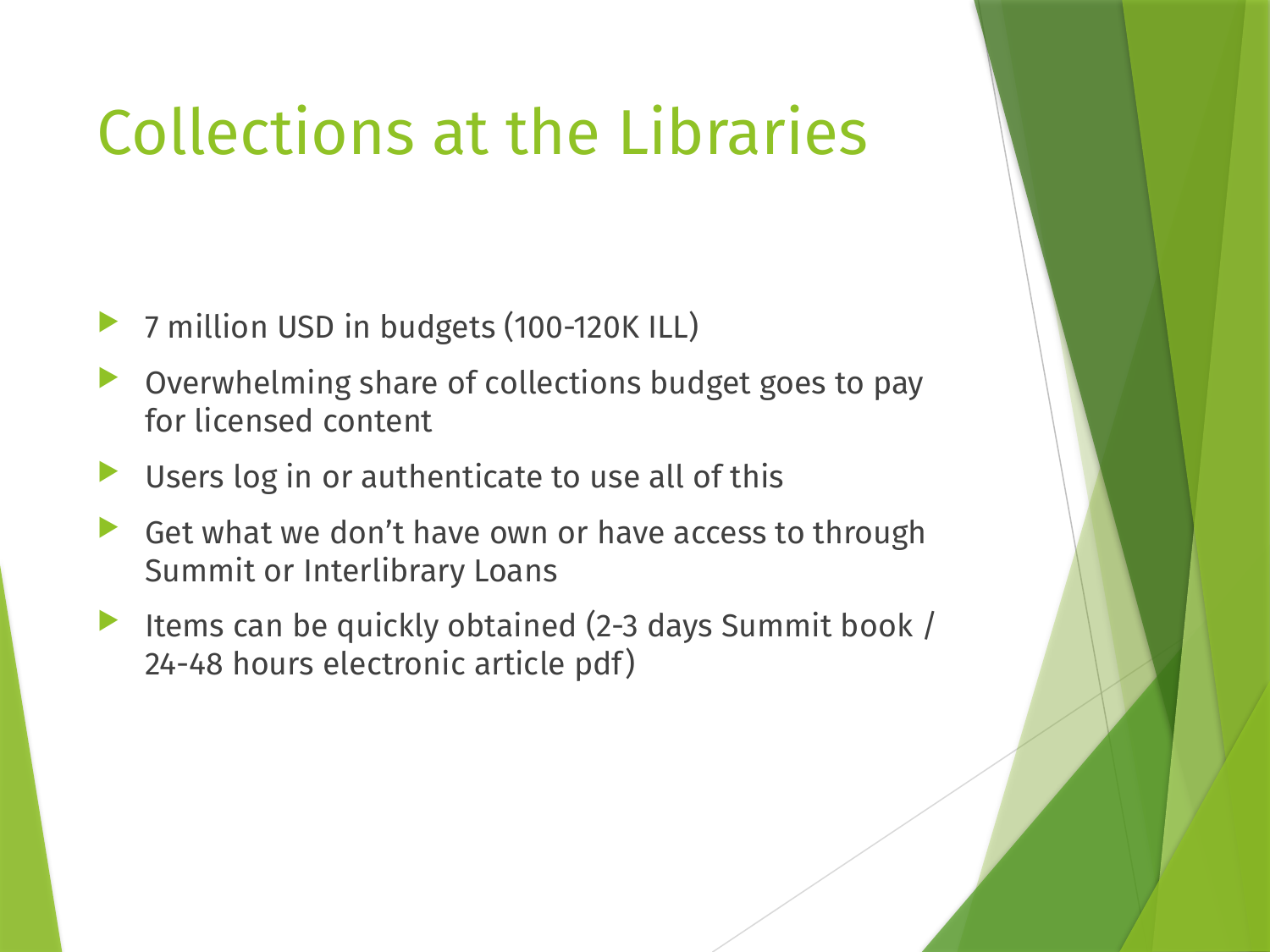

# Collections at the Libraries
7 million USD in budgets (100-120K ILL)
Overwhelming share of collections budget goes to pay for licensed content
Users log in or authenticate to use all of this
Get what we don’t have own or have access to through Summit or Interlibrary Loans
Items can be quickly obtained (2-3 days Summit book / 24-48 hours electronic article pdf)